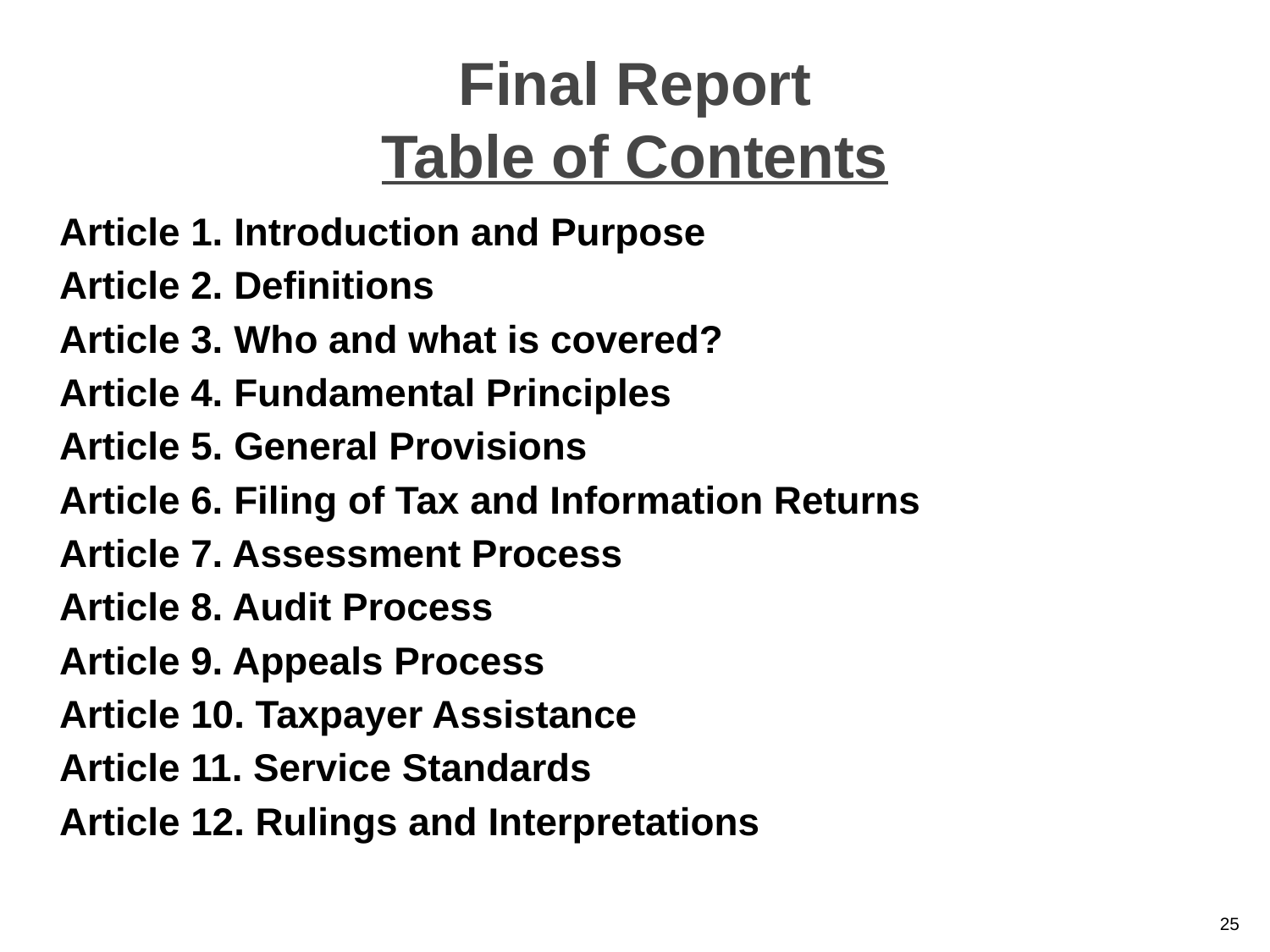

# Final Report Table of Contents
Article 1. Introduction and Purpose
Article 2. Definitions
Article 3. Who and what is covered?
Article 4. Fundamental Principles
Article 5. General Provisions
Article 6. Filing of Tax and Information Returns
Article 7. Assessment Process
Article 8. Audit Process
Article 9. Appeals Process
Article 10. Taxpayer Assistance
Article 11. Service Standards
Article 12. Rulings and Interpretations
25